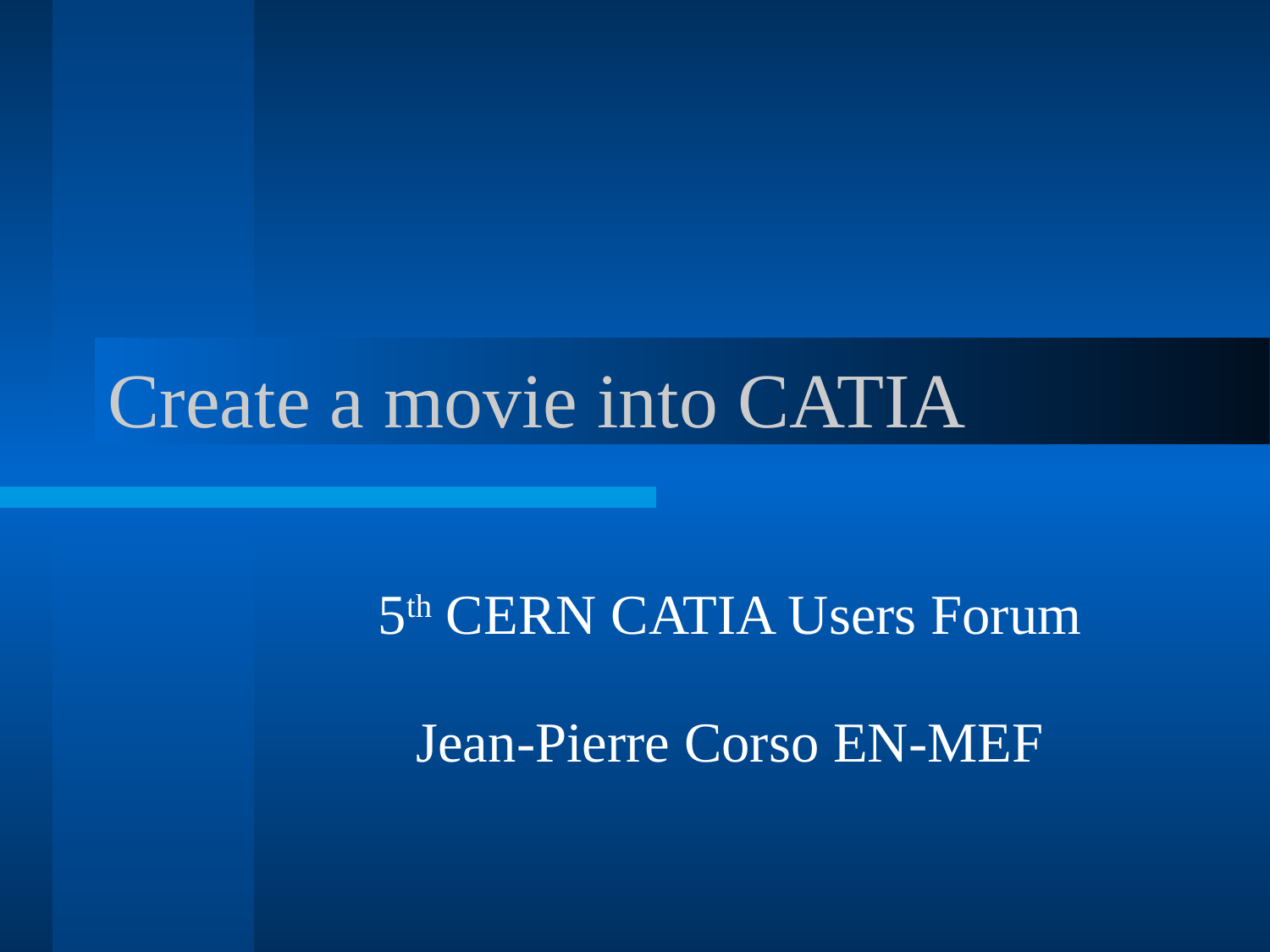

# Create a movie into CATIA
5th CERN CATIA Users Forum

Jean-Pierre Corso EN-MEF